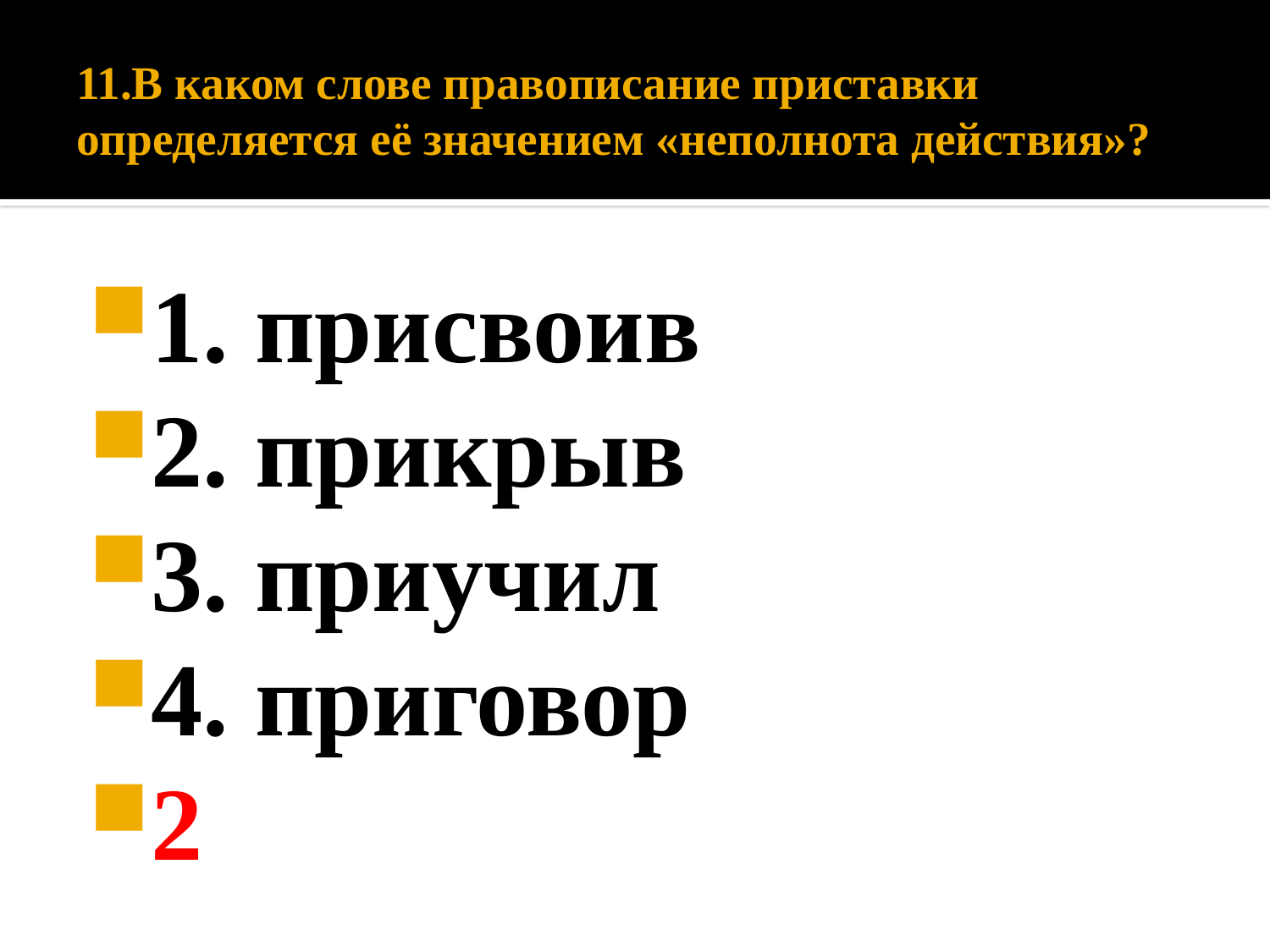

# 11.В каком слове правописание приставки  определяется её значением «неполнота действия»?
1. присвоив
2. прикрыв
3. приучил
4. приговор
2